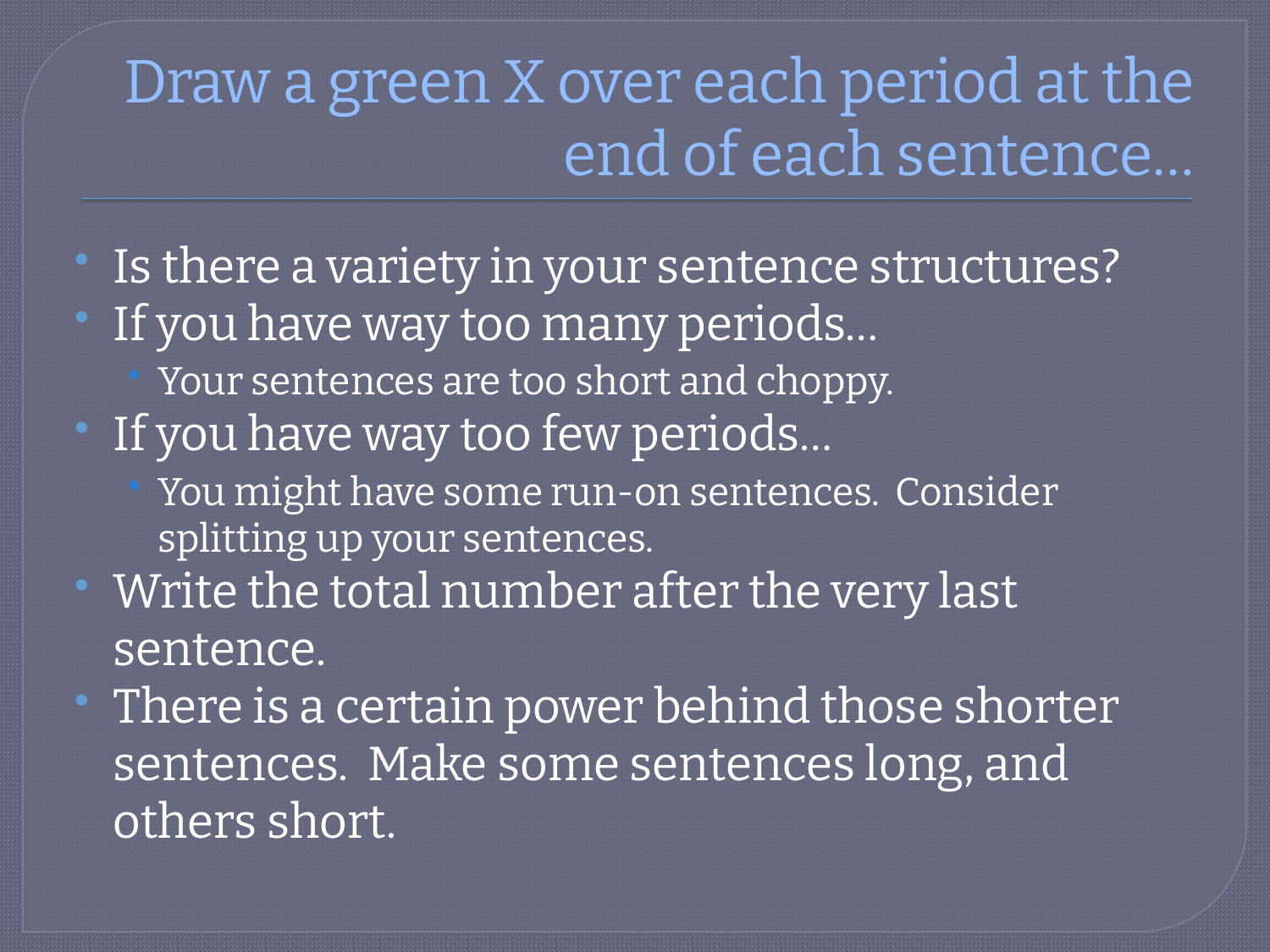

# Draw a green X over each period at the end of each sentence…
Is there a variety in your sentence structures?
If you have way too many periods…
Your sentences are too short and choppy.
If you have way too few periods…
You might have some run-on sentences.  Consider splitting up your sentences.
Write the total number after the very last sentence.
There is a certain power behind those shorter sentences.  Make some sentences long, and others short.